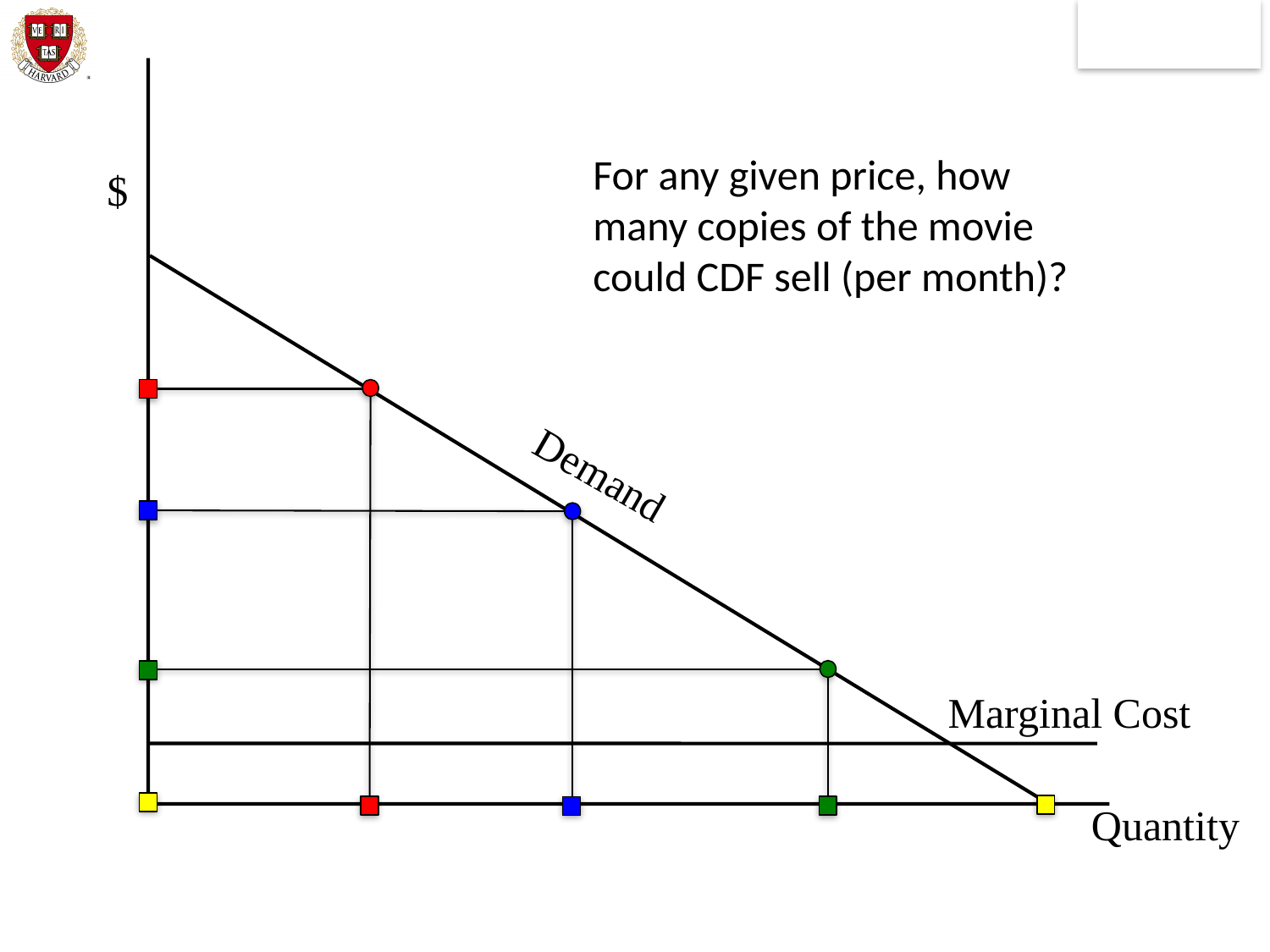

For any given price, how many copies of the movie could CDF sell (per month)?
$

Demand

Marginal Cost

Quantity